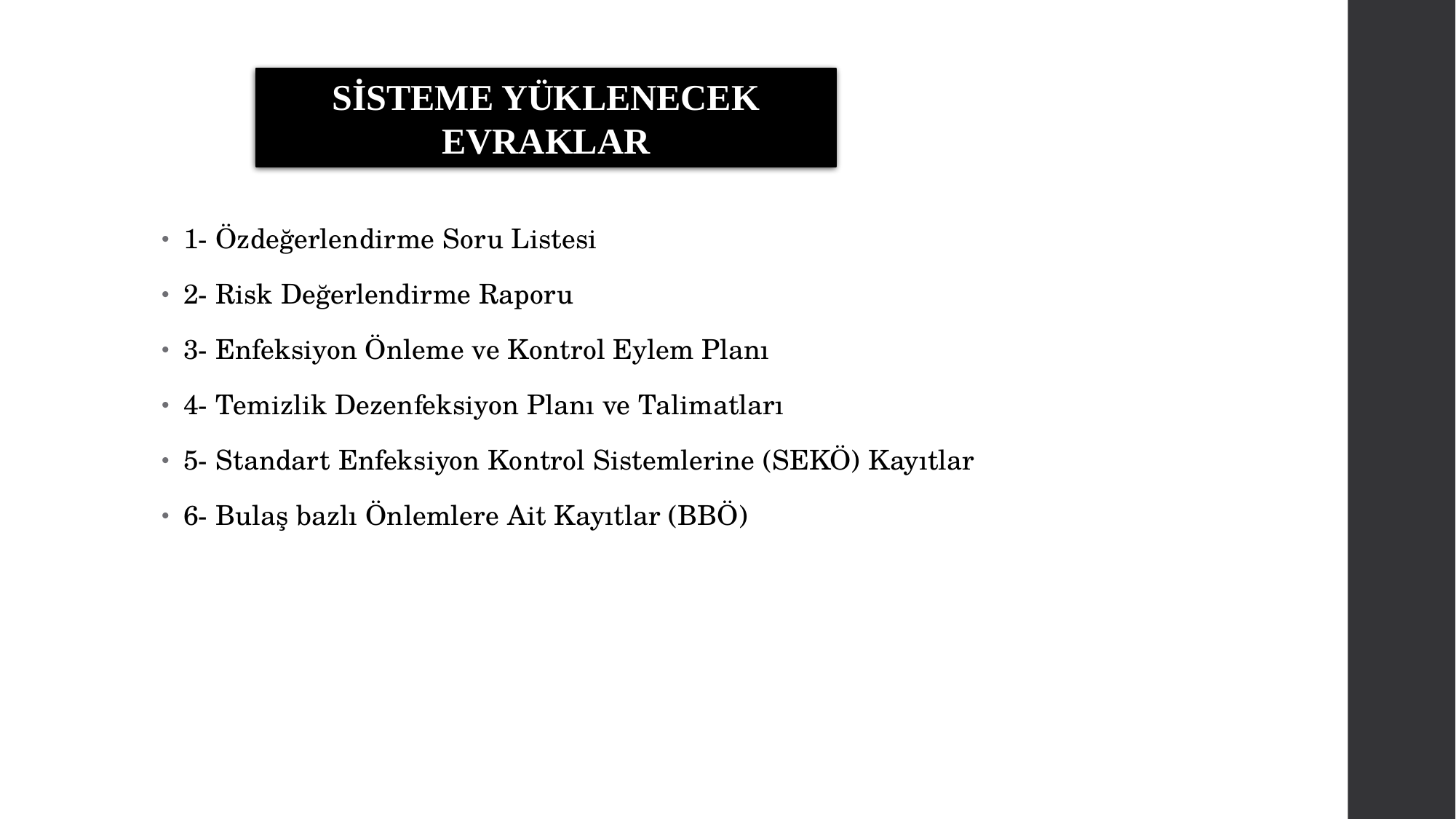

SİSTEME YÜKLENECEK EVRAKLAR
1- Özdeğerlendirme Soru Listesi
2- Risk Değerlendirme Raporu
3- Enfeksiyon Önleme ve Kontrol Eylem Planı
4- Temizlik Dezenfeksiyon Planı ve Talimatları
5- Standart Enfeksiyon Kontrol Sistemlerine (SEKÖ) Kayıtlar
6- Bulaş bazlı Önlemlere Ait Kayıtlar (BBÖ)